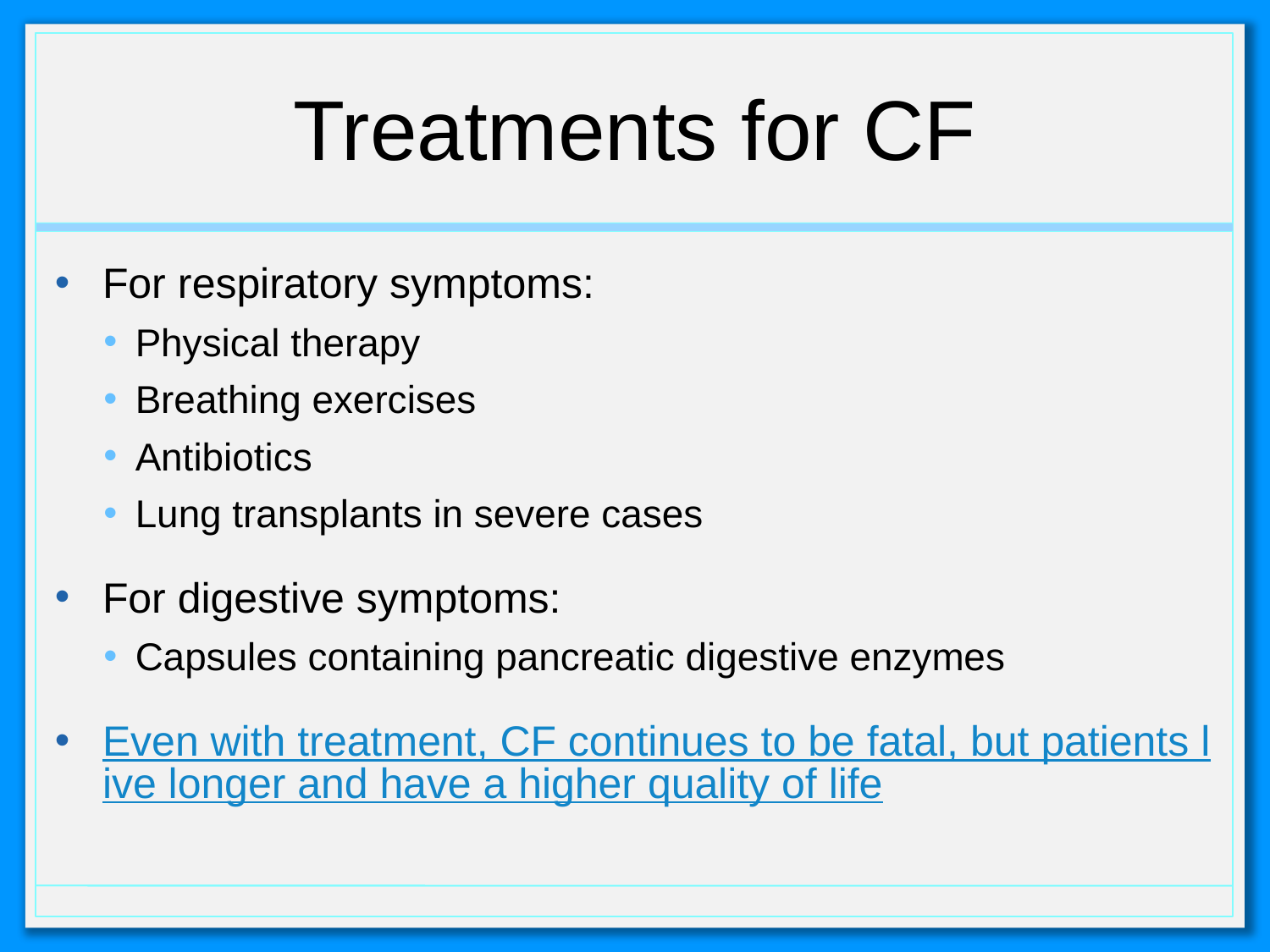

# Treatments for CF
For respiratory symptoms:
Physical therapy
Breathing exercises
Antibiotics
Lung transplants in severe cases
For digestive symptoms:
Capsules containing pancreatic digestive enzymes
Even with treatment, CF continues to be fatal, but patients live longer and have a higher quality of life